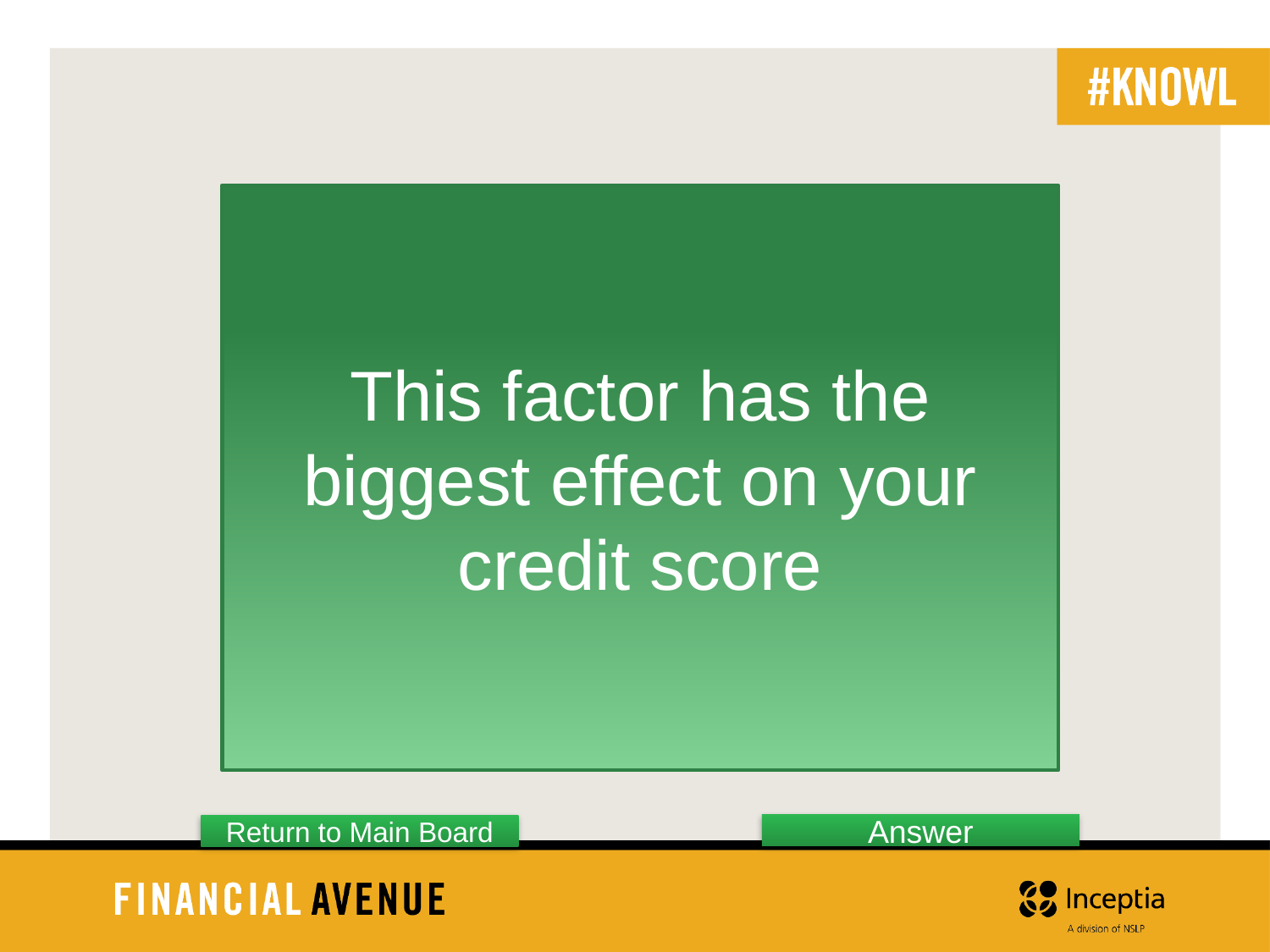

This factor has the biggest effect on your credit score
Answer
Return to Main Board